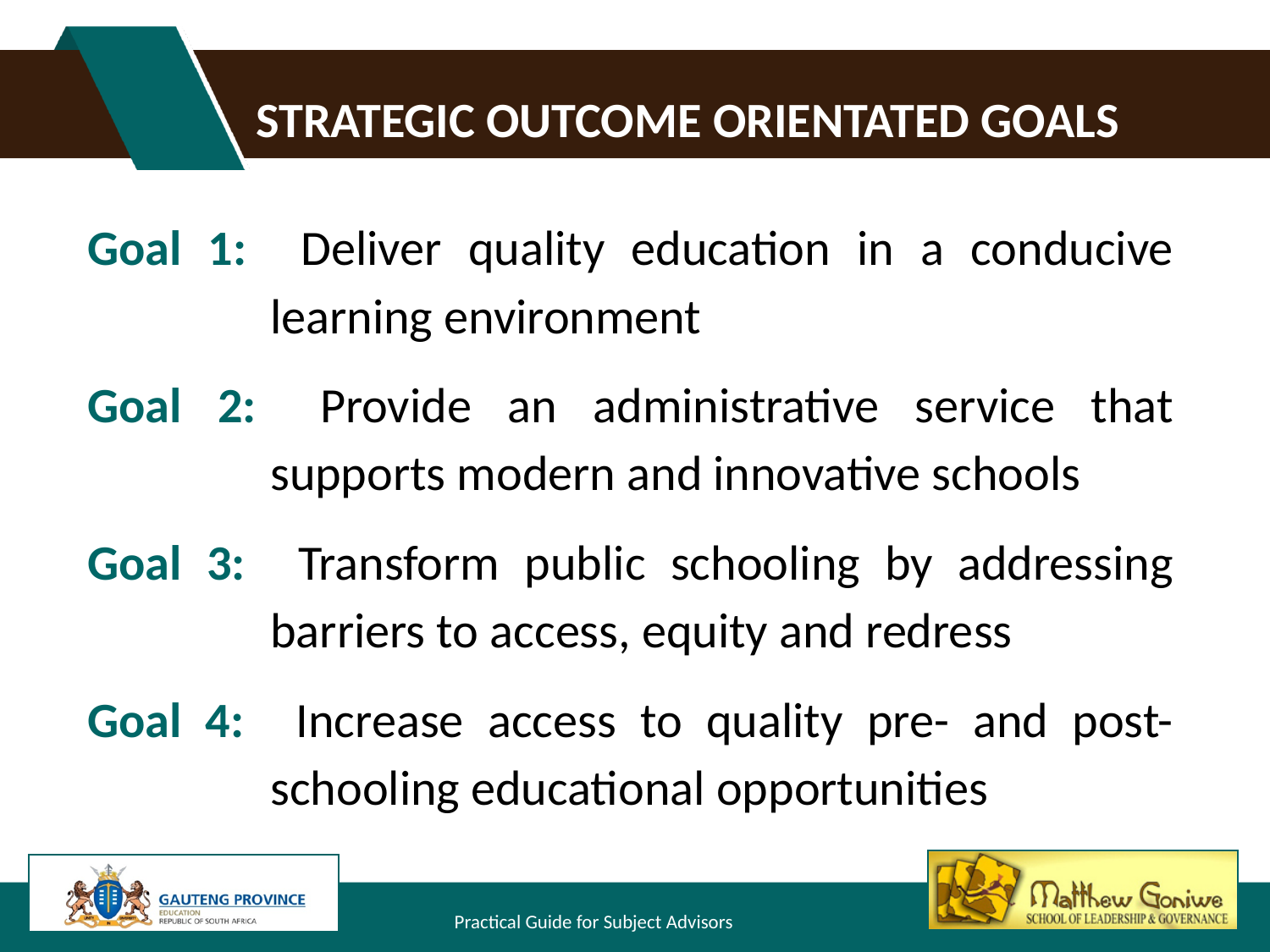

# Strategic outcome orientated goals
Goal 1: 	Deliver quality education in a conducive learning environment
Goal 2: 	Provide an administrative service that supports modern and innovative schools
Goal 3: 	Transform public schooling by addressing barriers to access, equity and redress
Goal 4: 	Increase access to quality pre- and post- schooling educational opportunities